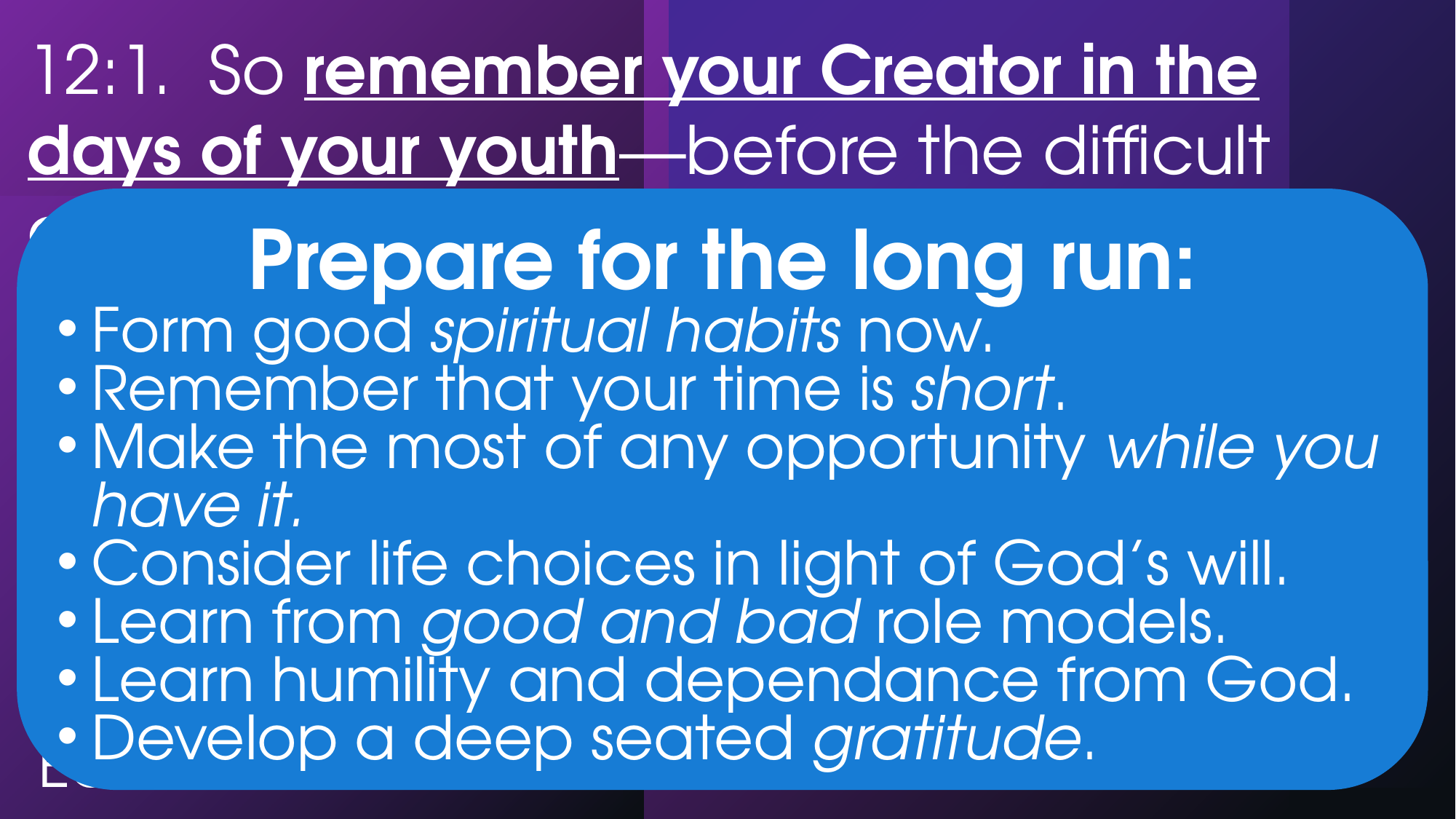

12:1.  So remember your Creator in the days of your youth—before the difficult days come, and the years draw near when you will say, “I have no pleasure in them”
Prepare for the long run:
Form good spiritual habits now.
Remember that your time is short.
Make the most of any opportunity while you have it.
Consider life choices in light of God’s will.
Learn from good and bad role models.
Learn humility and dependance from God.
Develop a deep seated gratitude.
Ecclesiastes